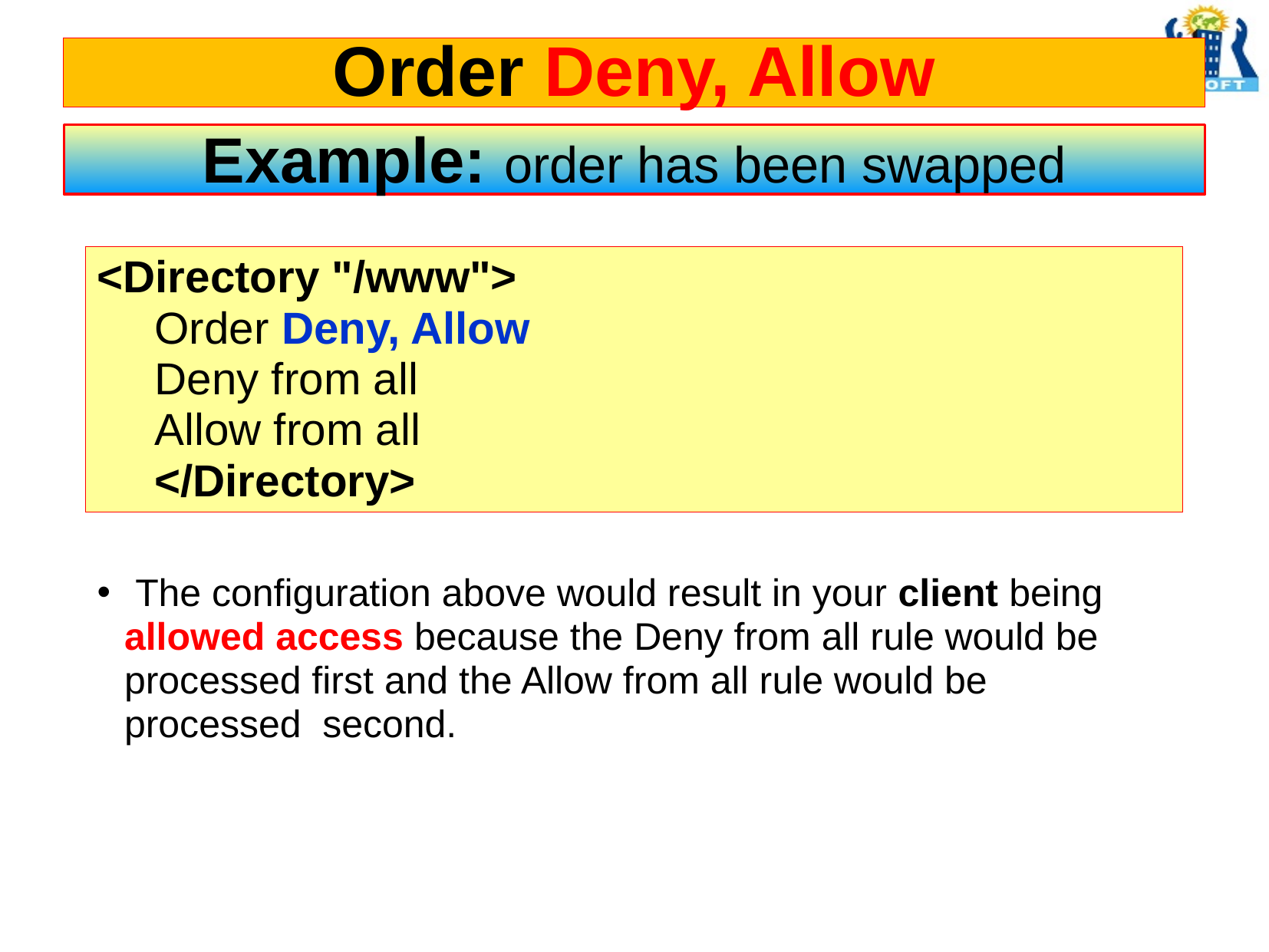

# Order Deny, Allow
Example: order has been swapped
<Directory "/www">
Order Deny, Allow
Deny from all
Allow from all
</Directory>
 The configuration above would result in your client being allowed access because the Deny from all rule would be processed first and the Allow from all rule would be processed  second.